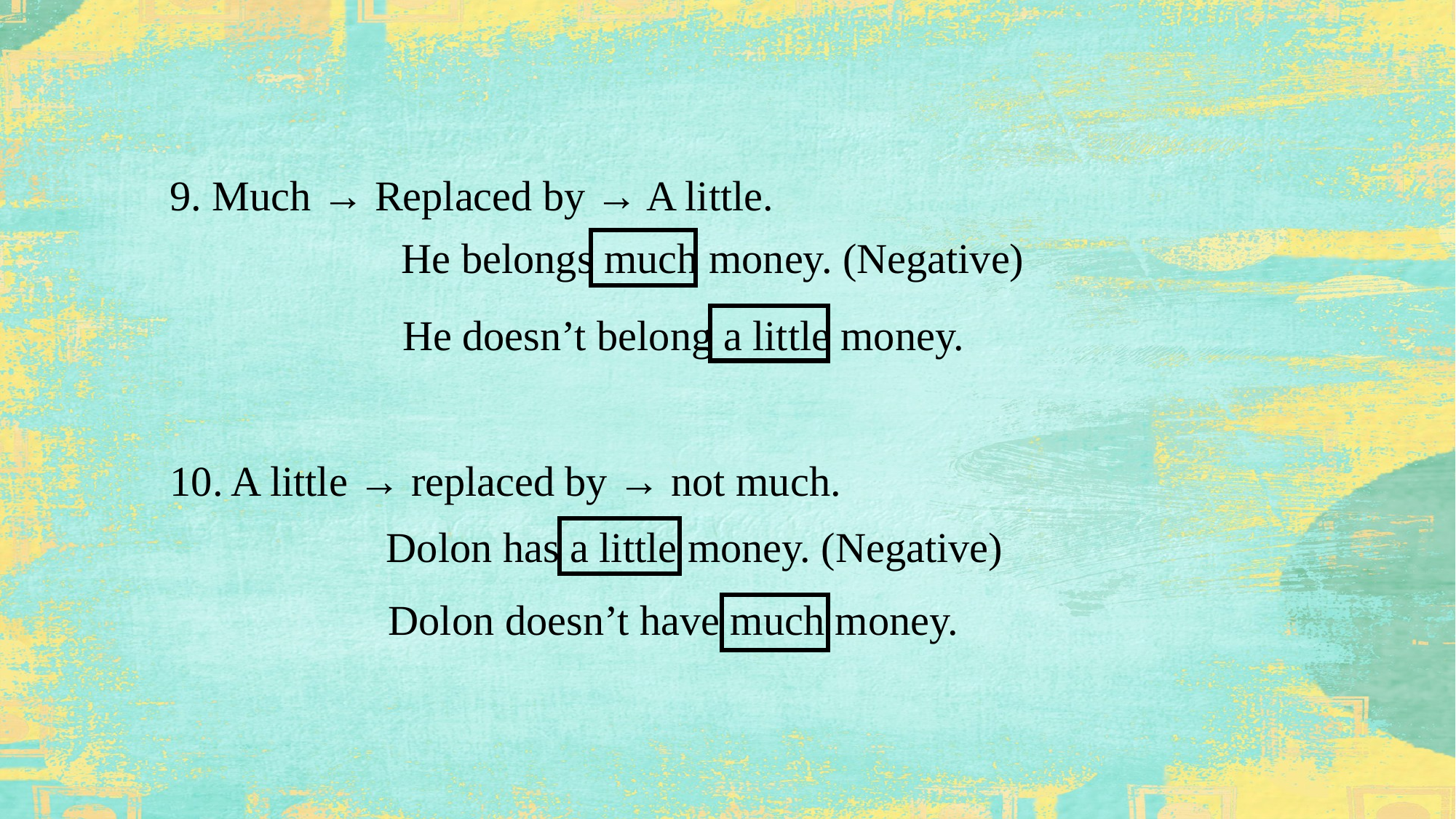

9. Much → Replaced by → A little.
He belongs much money. (Negative)

He doesn’t belong a little money.

10. A little → replaced by → not much.
 Dolon has a little money. (Negative)

Dolon doesn’t have much money.